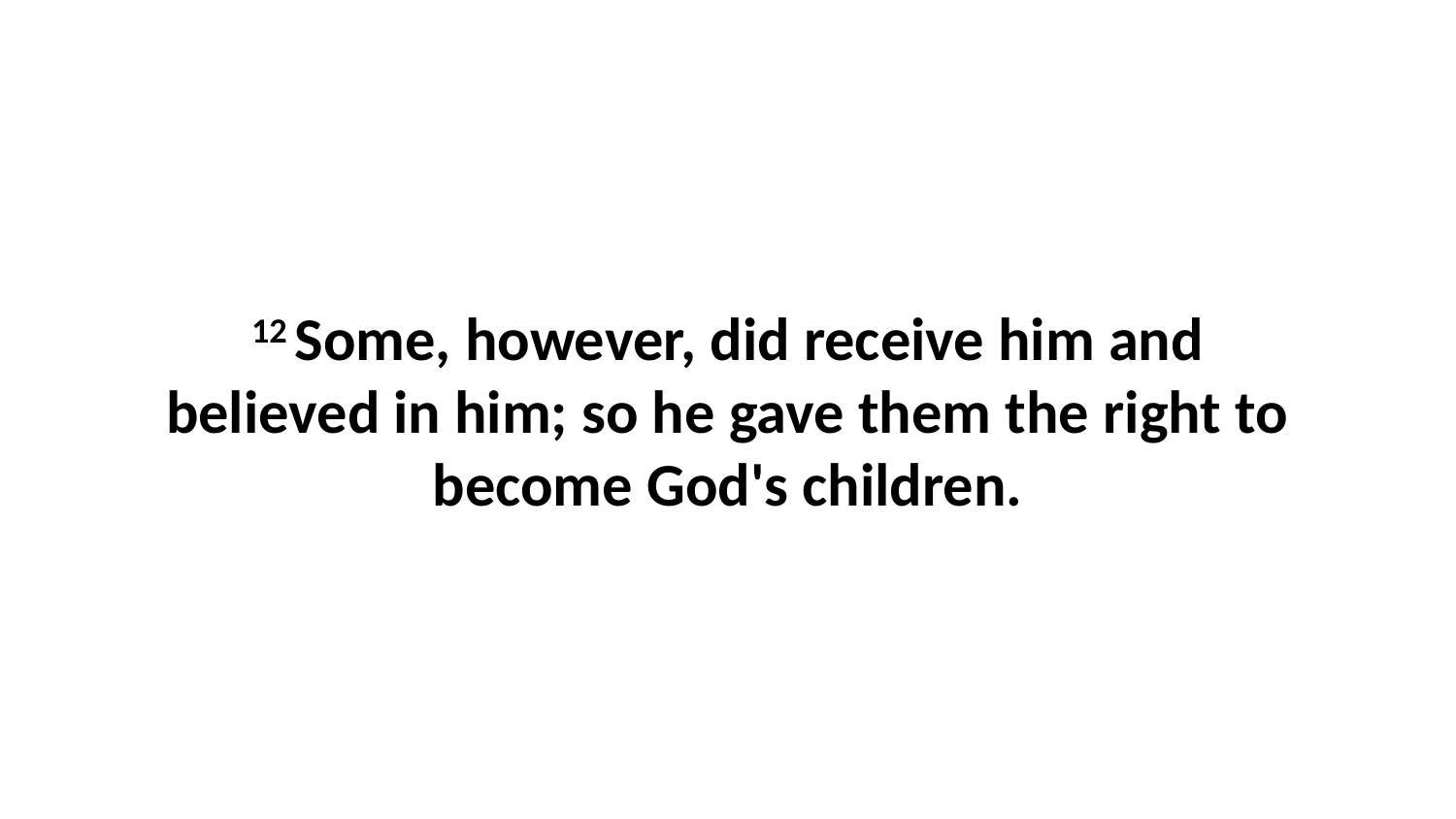

12 Some, however, did receive him and believed in him; so he gave them the right to become God's children.